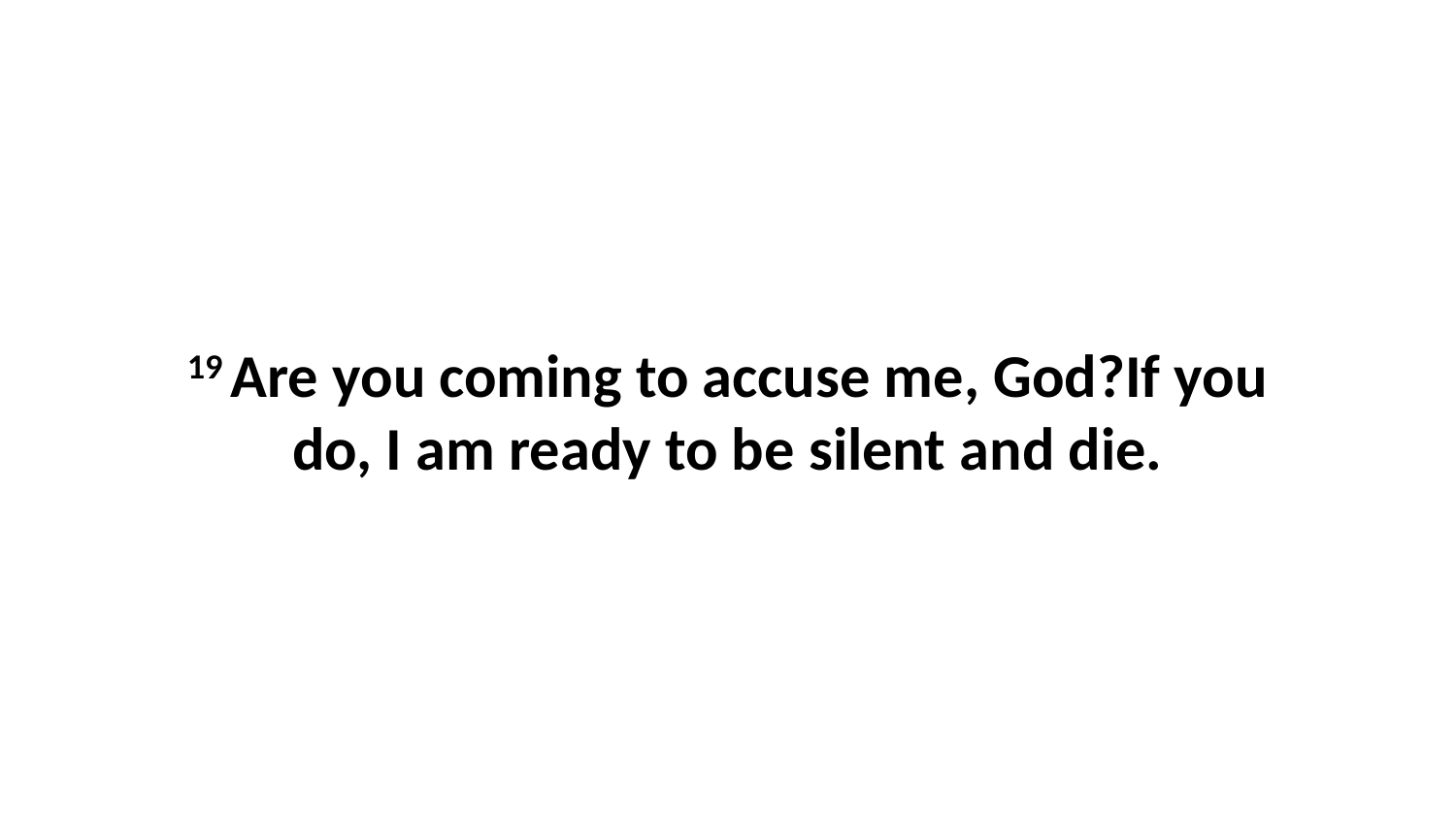

19 Are you coming to accuse me, God?If you do, I am ready to be silent and die.